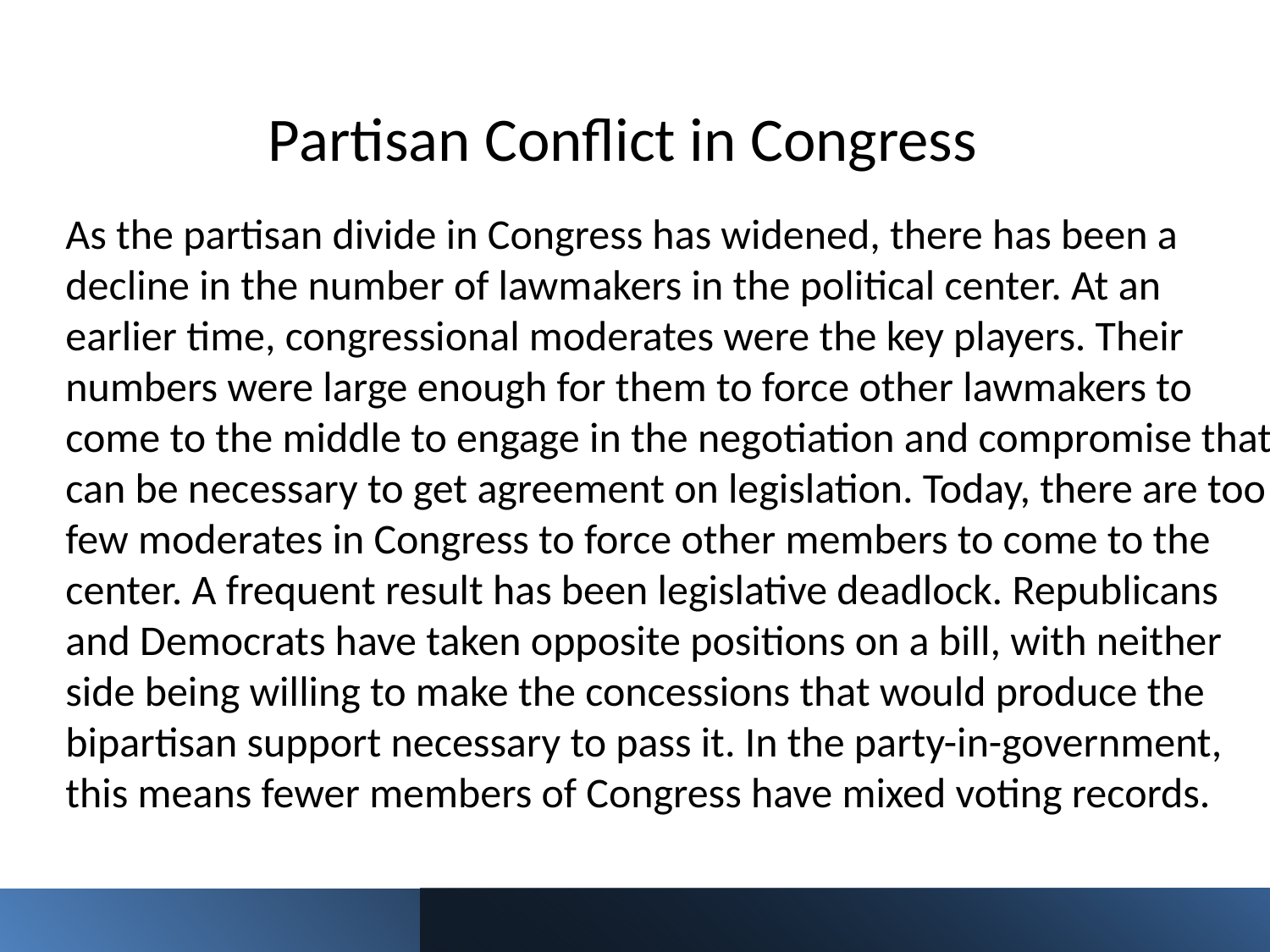

# Partisan Conflict in Congress
As the partisan divide in Congress has widened, there has been a decline in the number of lawmakers in the political center. At an earlier time, congressional moderates were the key players. Their numbers were large enough for them to force other lawmakers to come to the middle to engage in the negotiation and compromise that can be necessary to get agreement on legislation. Today, there are too few moderates in Congress to force other members to come to the center. A frequent result has been legislative deadlock. Republicans and Democrats have taken opposite positions on a bill, with neither side being willing to make the concessions that would produce the bipartisan support necessary to pass it. In the party-in-government, this means fewer members of Congress have mixed voting records.